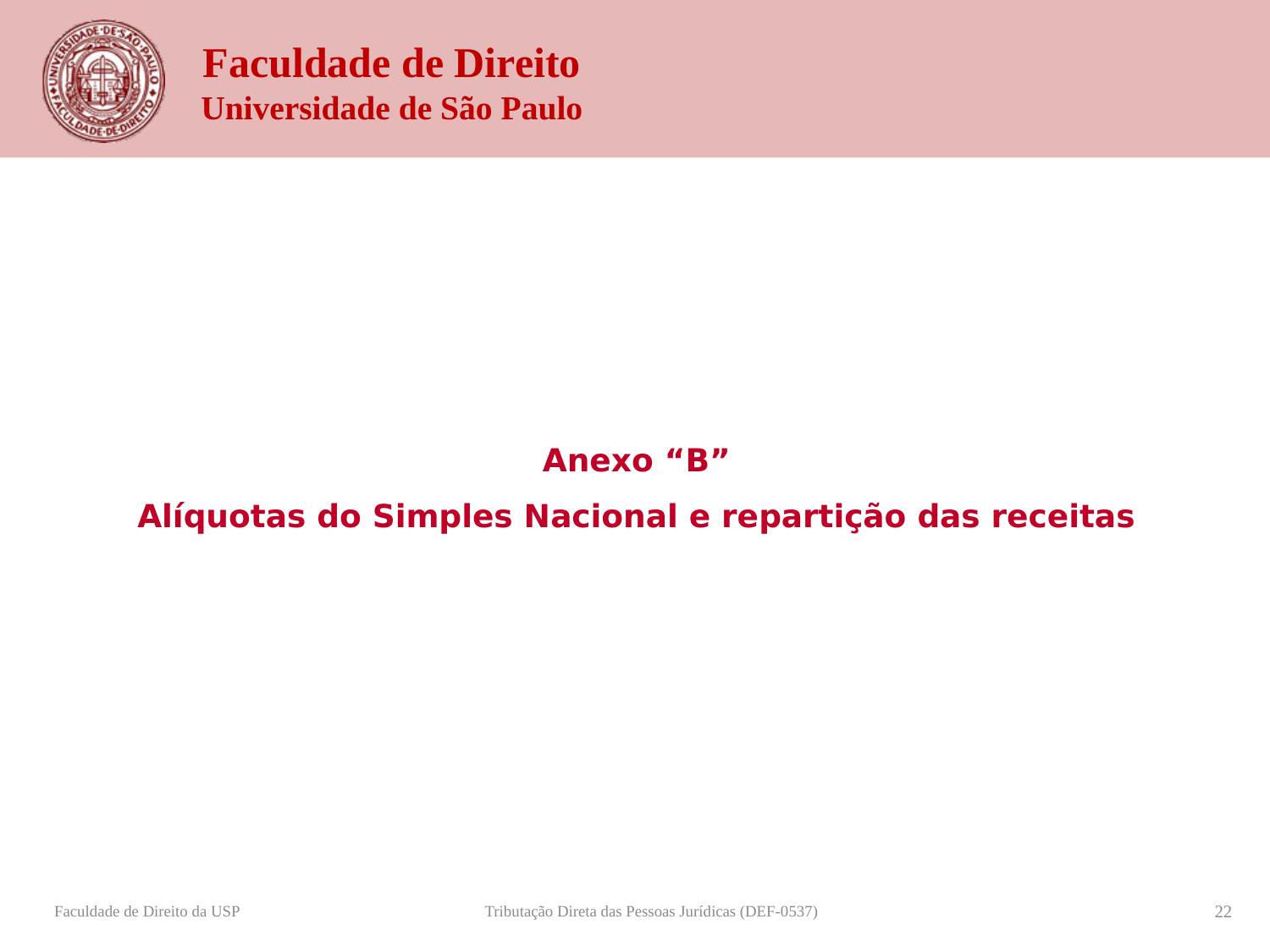

Anexo “B”
Alíquotas do Simples Nacional e repartição das receitas